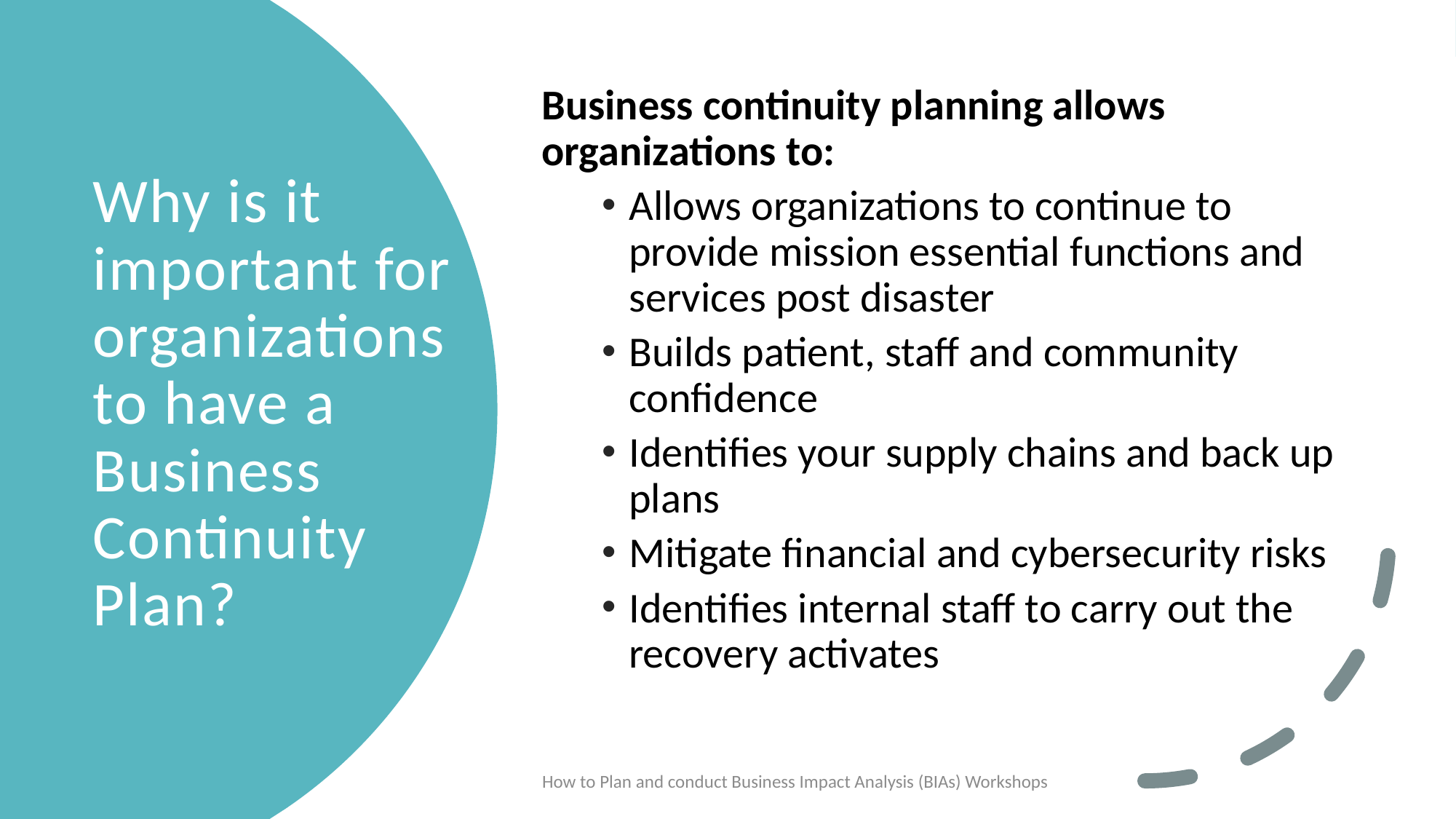

Business continuity planning allows organizations to:
Allows organizations to continue to provide mission essential functions and services post disaster
Builds patient, staff and community confidence
Identifies your supply chains and back up plans
Mitigate financial and cybersecurity risks
Identifies internal staff to carry out the recovery activates

# Why is it important for organizations to have a Business Continuity Plan?

How to Plan and conduct Business Impact Analysis (BIAs) Workshops